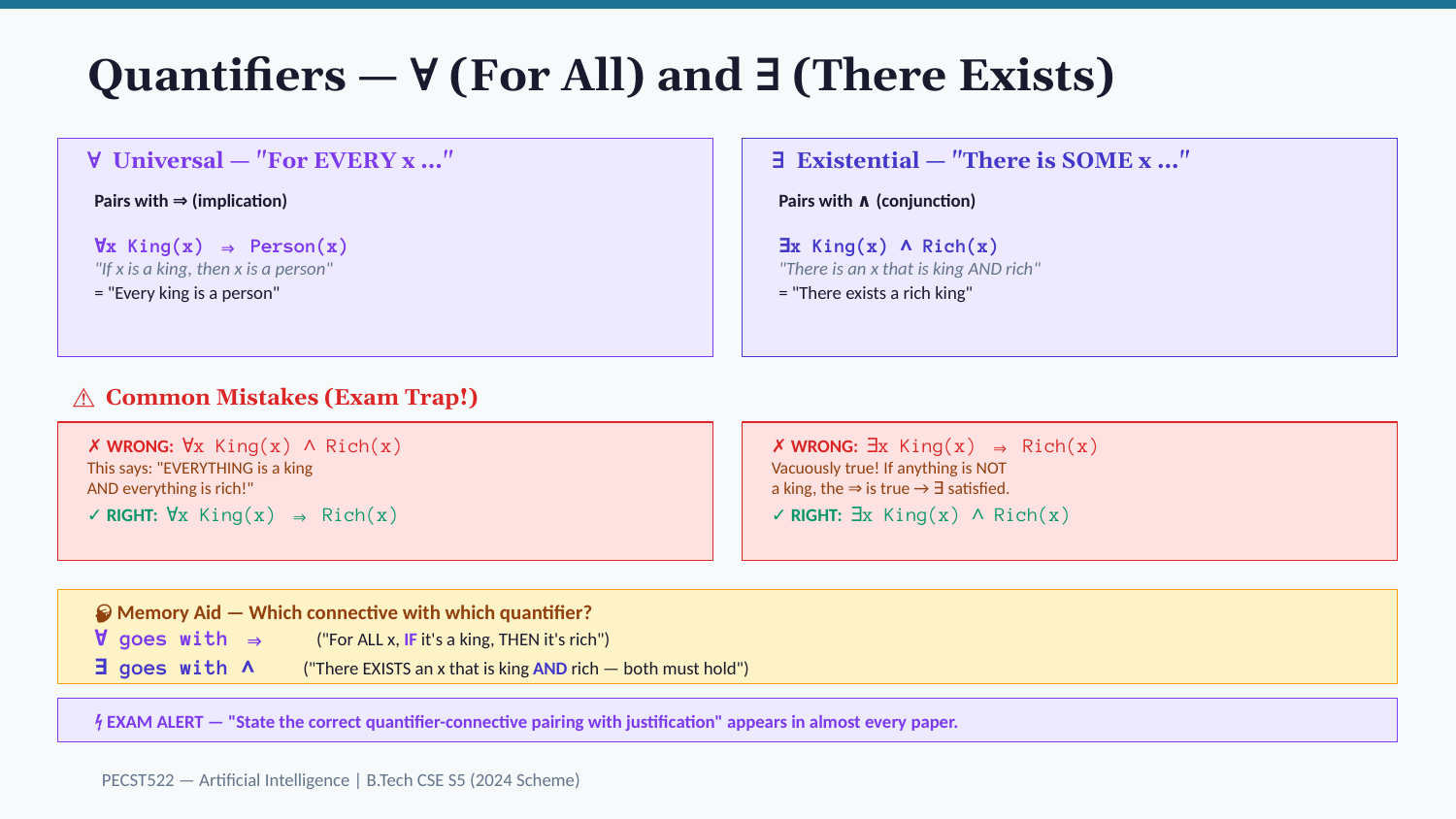

Quantifiers — ∀ (For All) and ∃ (There Exists)

∀  Universal — "For EVERY x ..."
∃  Existential — "There is SOME x ..."
Pairs with ⇒ (implication)

∀x King(x) ⇒ Person(x)
"If x is a king, then x is a person"
= "Every king is a person"
Pairs with ∧ (conjunction)

∃x King(x) ∧ Rich(x)
"There is an x that is king AND rich"
= "There exists a rich king"
⚠️  Common Mistakes (Exam Trap!)

✗ WRONG:  ∀x King(x) ∧ Rich(x)
This says: "EVERYTHING is a king
AND everything is rich!"
✓ RIGHT:  ∀x King(x) ⇒ Rich(x)
✗ WRONG:  ∃x King(x) ⇒ Rich(x)
Vacuously true! If anything is NOT
a king, the ⇒ is true → ∃ satisfied.
✓ RIGHT:  ∃x King(x) ∧ Rich(x)

🧠 Memory Aid — Which connective with which quantifier?
∀ goes with ⇒    ("For ALL x, IF it's a king, THEN it's rich")
∃ goes with ∧    ("There EXISTS an x that is king AND rich — both must hold")

⚡ EXAM ALERT — "State the correct quantifier-connective pairing with justification" appears in almost every paper.
PECST522 — Artificial Intelligence | B.Tech CSE S5 (2024 Scheme)